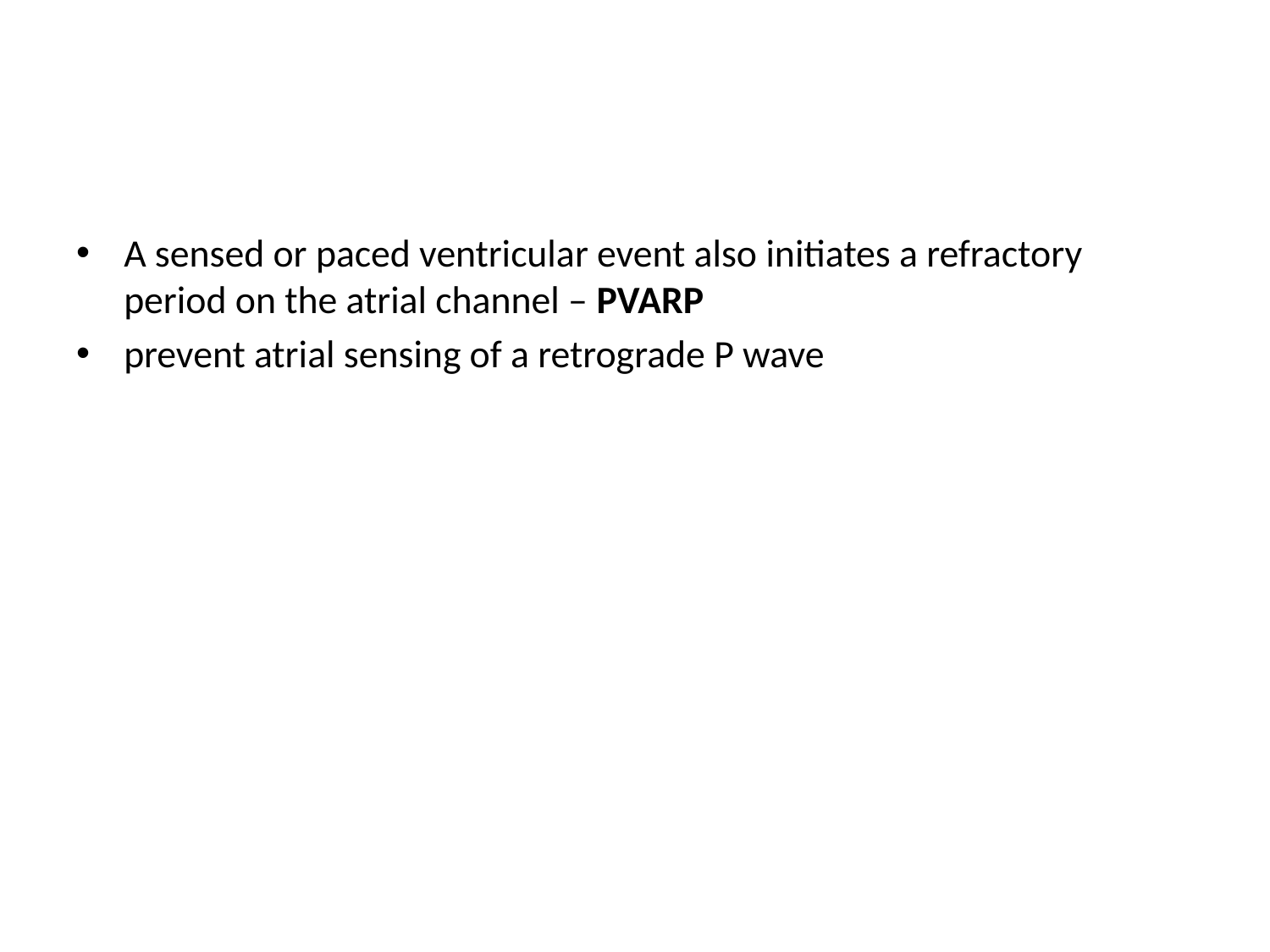

#
A sensed or paced ventricular event also initiates a refractory period on the atrial channel – PVARP
prevent atrial sensing of a retrograde P wave